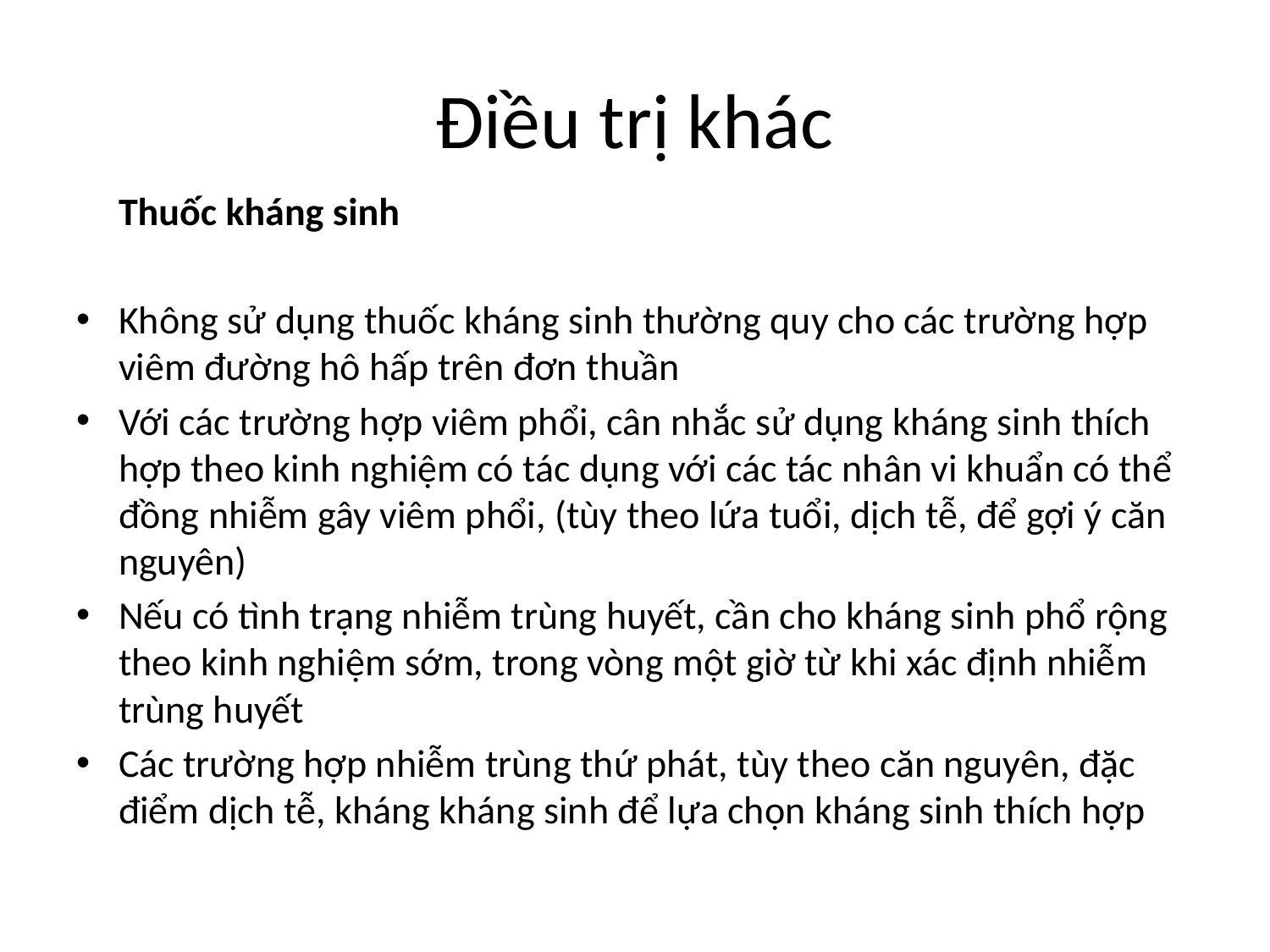

# Điều trị khác
			Thuốc kháng sinh

Không sử dụng thuốc kháng sinh thường quy cho các trường hợp viêm đường hô hấp trên đơn thuần
Với các trường hợp viêm phổi, cân nhắc sử dụng kháng sinh thích hợp theo kinh nghiệm có tác dụng với các tác nhân vi khuẩn có thể đồng nhiễm gây viêm phổi, (tùy theo lứa tuổi, dịch tễ, để gợi ý căn nguyên)
Nếu có tình trạng nhiễm trùng huyết, cần cho kháng sinh phổ rộng theo kinh nghiệm sớm, trong vòng một giờ từ khi xác định nhiễm trùng huyết
Các trường hợp nhiễm trùng thứ phát, tùy theo căn nguyên, đặc điểm dịch tễ, kháng kháng sinh để lựa chọn kháng sinh thích hợp